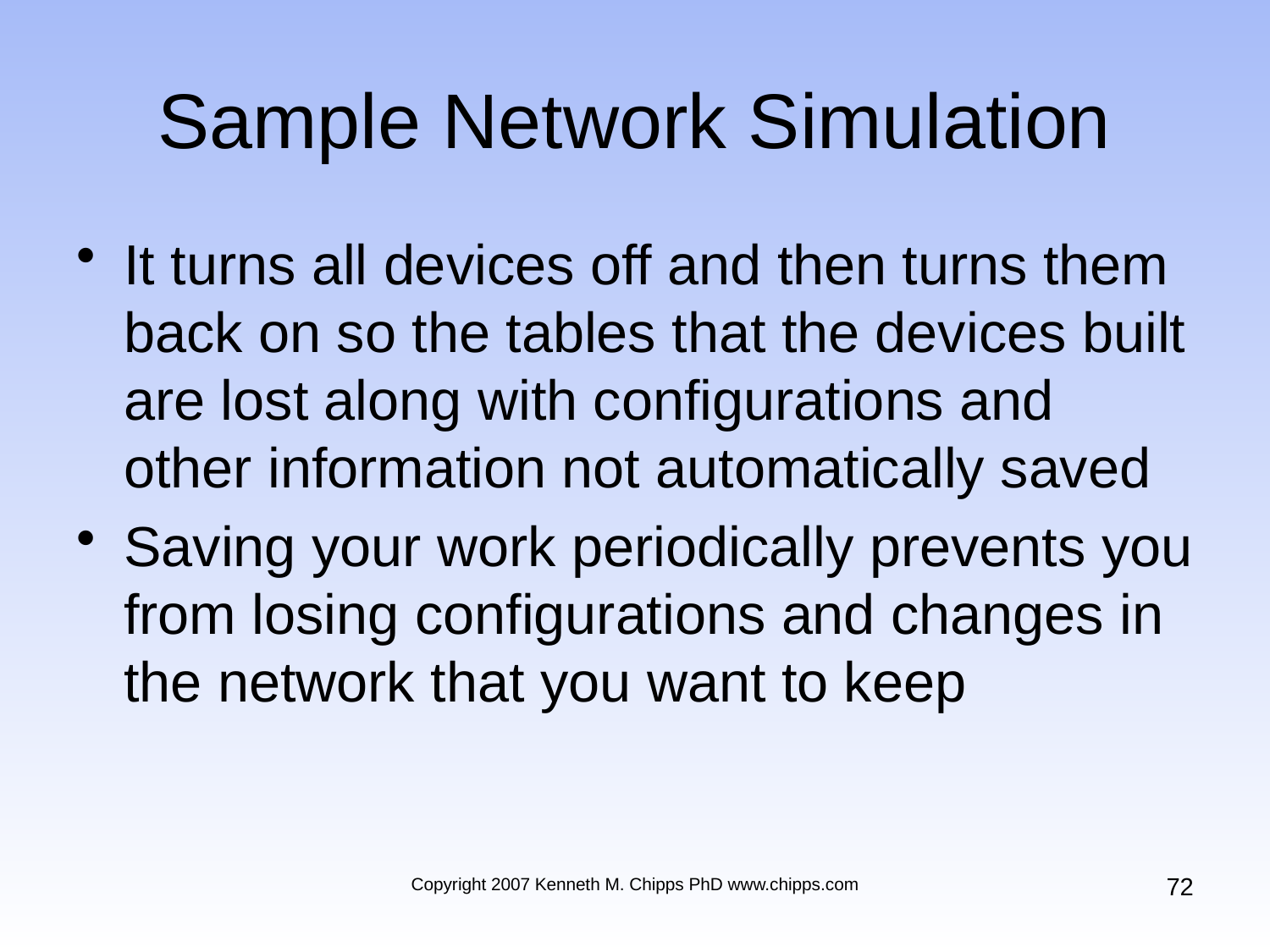

# Sample Network Simulation
It turns all devices off and then turns them back on so the tables that the devices built are lost along with configurations and other information not automatically saved
Saving your work periodically prevents you from losing configurations and changes in the network that you want to keep
72
Copyright 2007 Kenneth M. Chipps PhD www.chipps.com